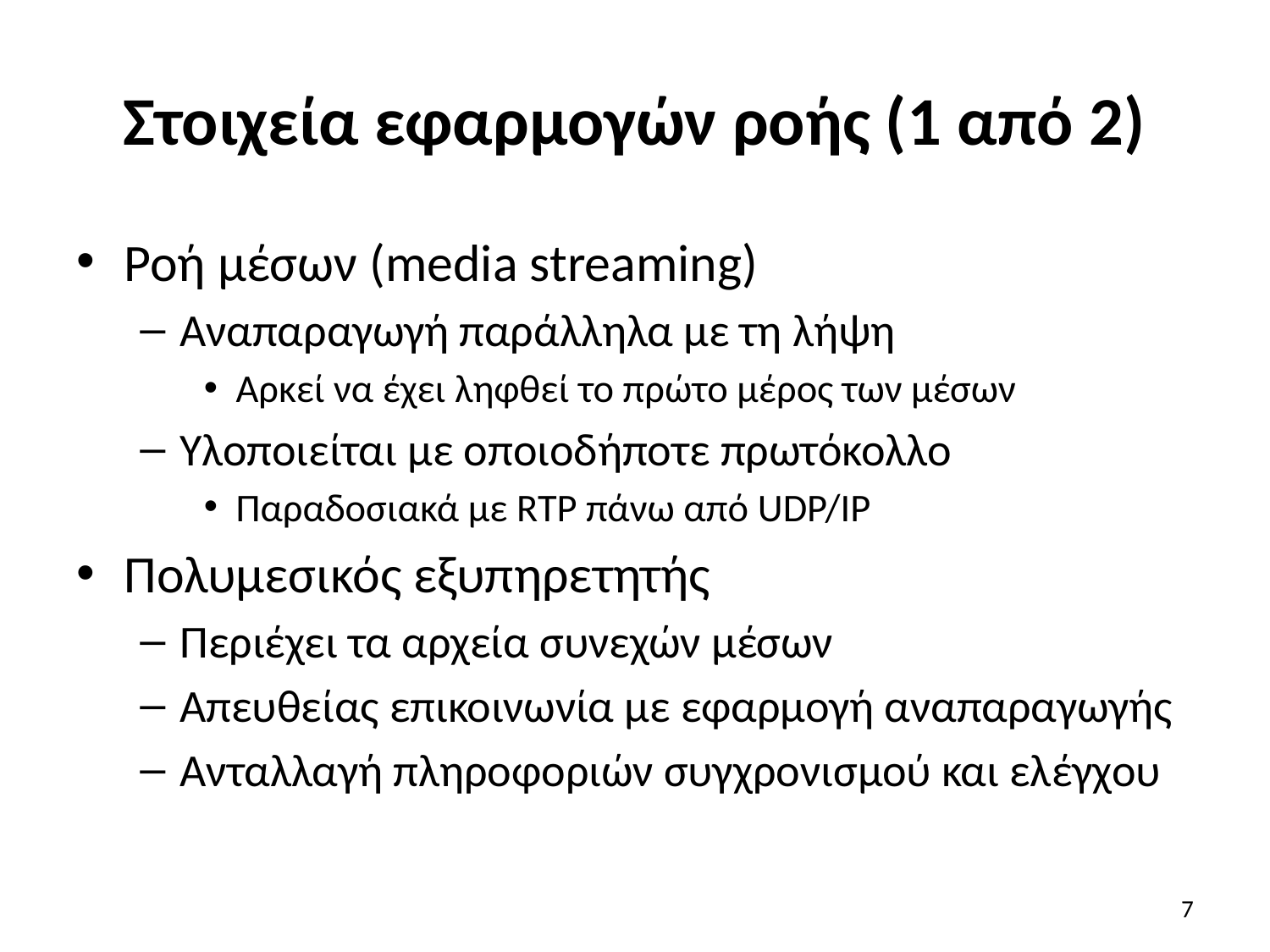

# Στοιχεία εφαρμογών ροής (1 από 2)
Ροή μέσων (media streaming)
Αναπαραγωγή παράλληλα με τη λήψη
Αρκεί να έχει ληφθεί το πρώτο μέρος των μέσων
Υλοποιείται με οποιοδήποτε πρωτόκολλο
Παραδοσιακά με RTP πάνω από UDP/IP
Πολυμεσικός εξυπηρετητής
Περιέχει τα αρχεία συνεχών μέσων
Απευθείας επικοινωνία με εφαρμογή αναπαραγωγής
Ανταλλαγή πληροφοριών συγχρονισμού και ελέγχου
7